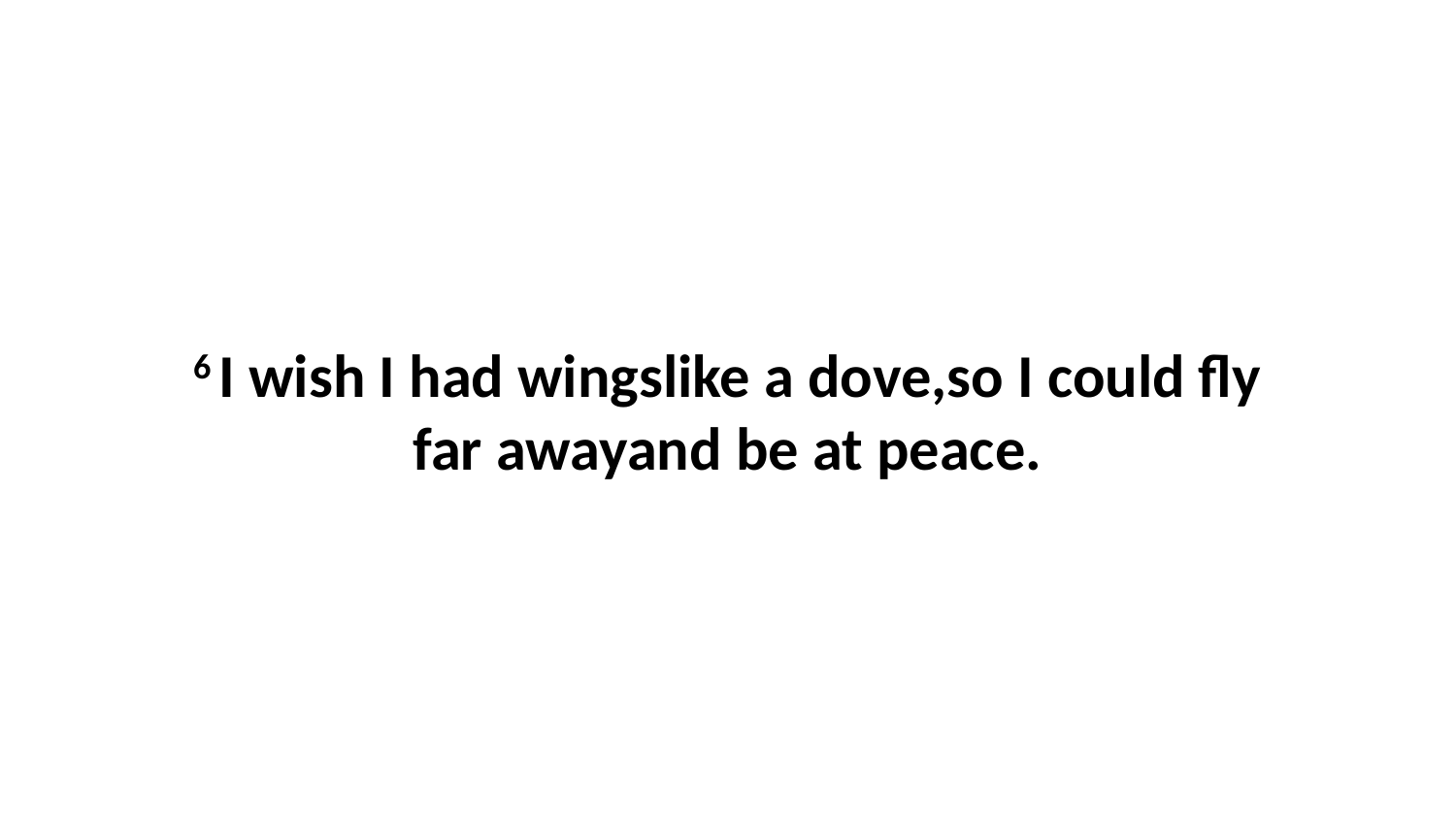

6 I wish I had wingslike a dove,so I could fly far awayand be at peace.